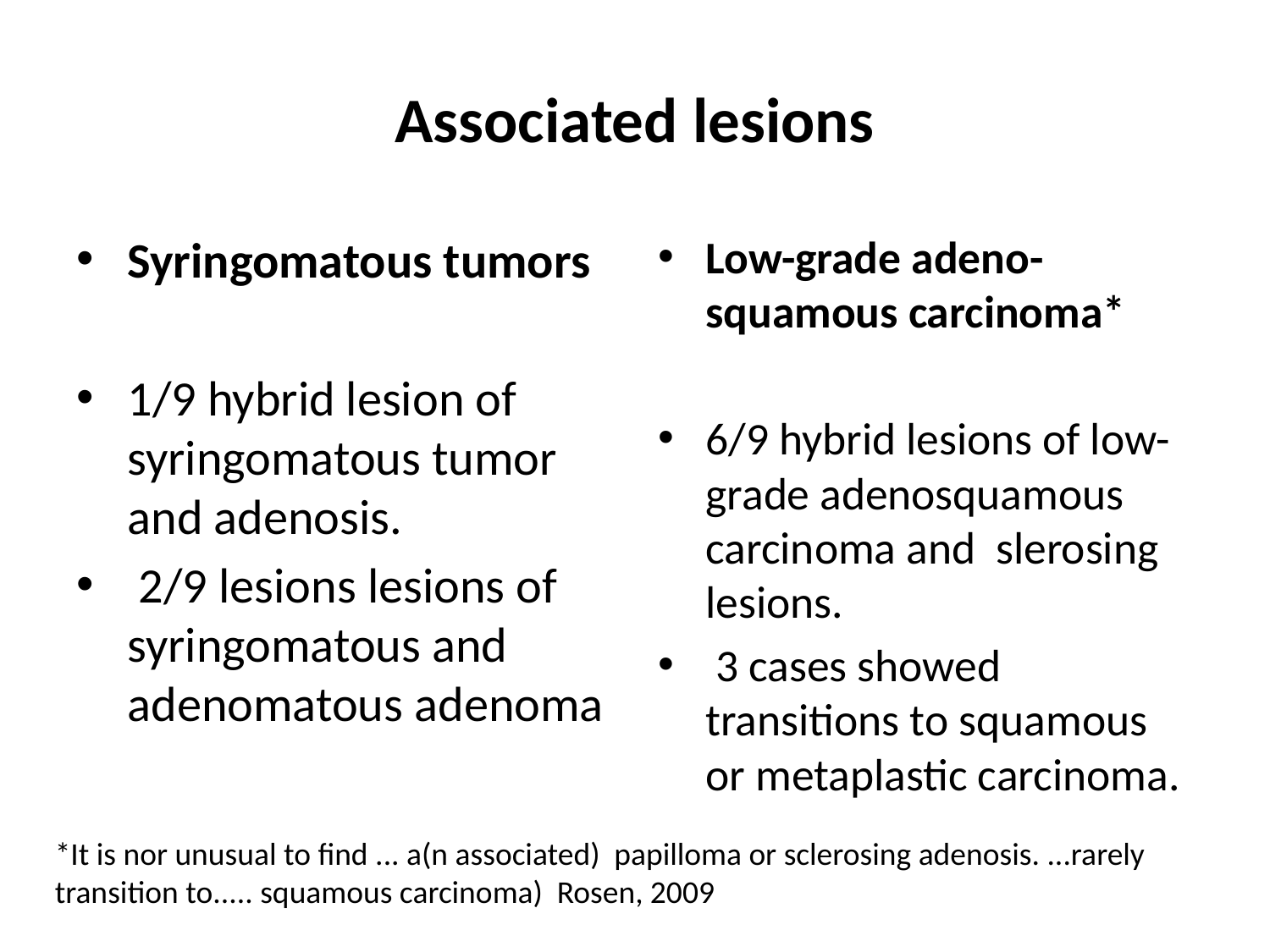

# Associated lesions
Syringomatous tumors

1/9 hybrid lesion of syringomatous tumor and adenosis.
 2/9 lesions lesions of syringomatous and adenomatous adenoma
Low-grade adeno-squamous carcinoma*

6/9 hybrid lesions of low-grade adenosquamous carcinoma and  slerosing lesions.
 3 cases showed transitions to squamous or metaplastic carcinoma.

*It is nor unusual to find ... a(n associated)  papilloma or sclerosing adenosis. ...rarely transition to..... squamous carcinoma)  Rosen, 2009